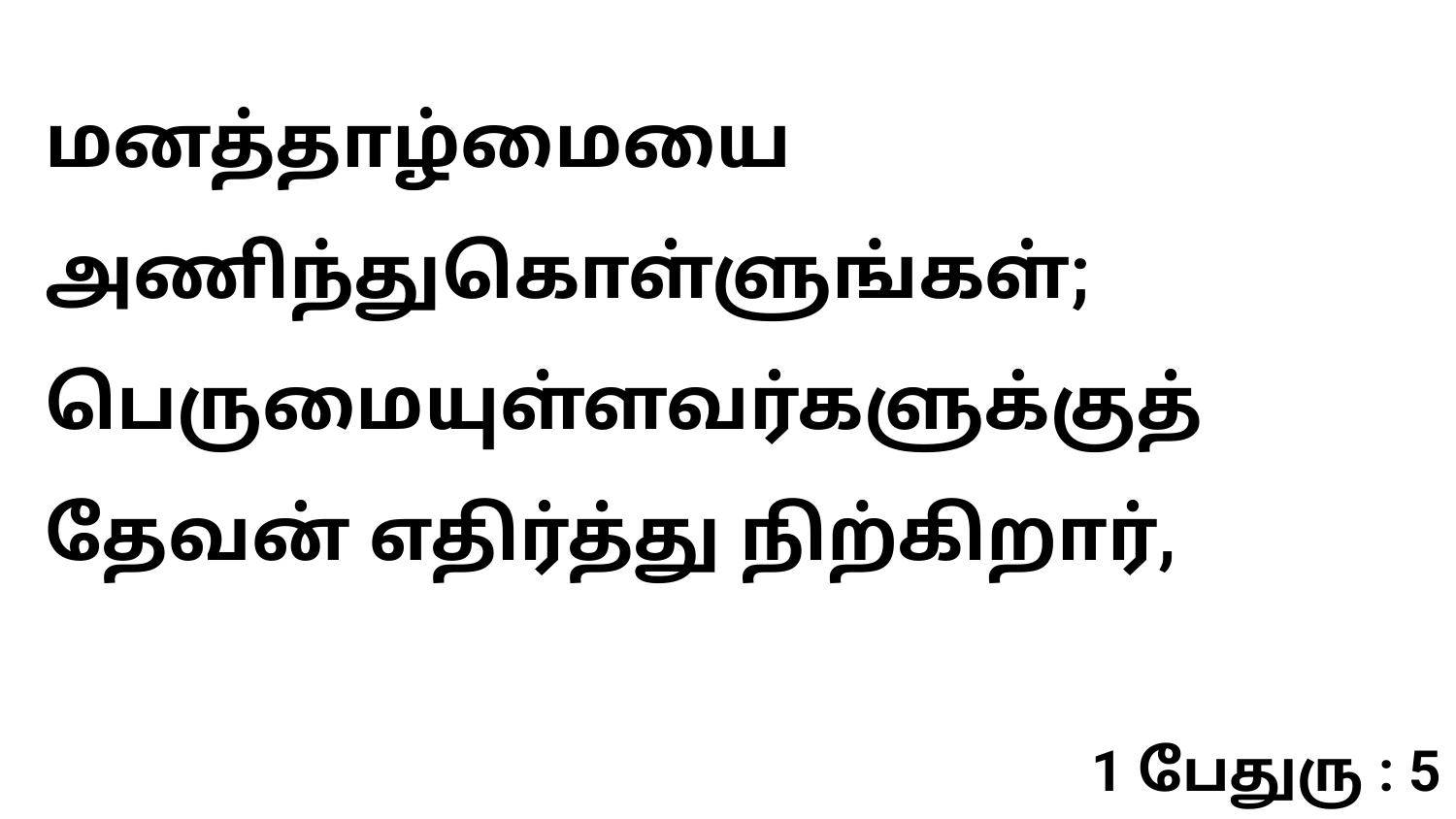

மனத்தாழ்மையை அணிந்துகொள்ளுங்கள்; பெருமையுள்ளவர்களுக்குத் தேவன் எதிர்த்து நிற்கிறார்,
1 பேதுரு : 5